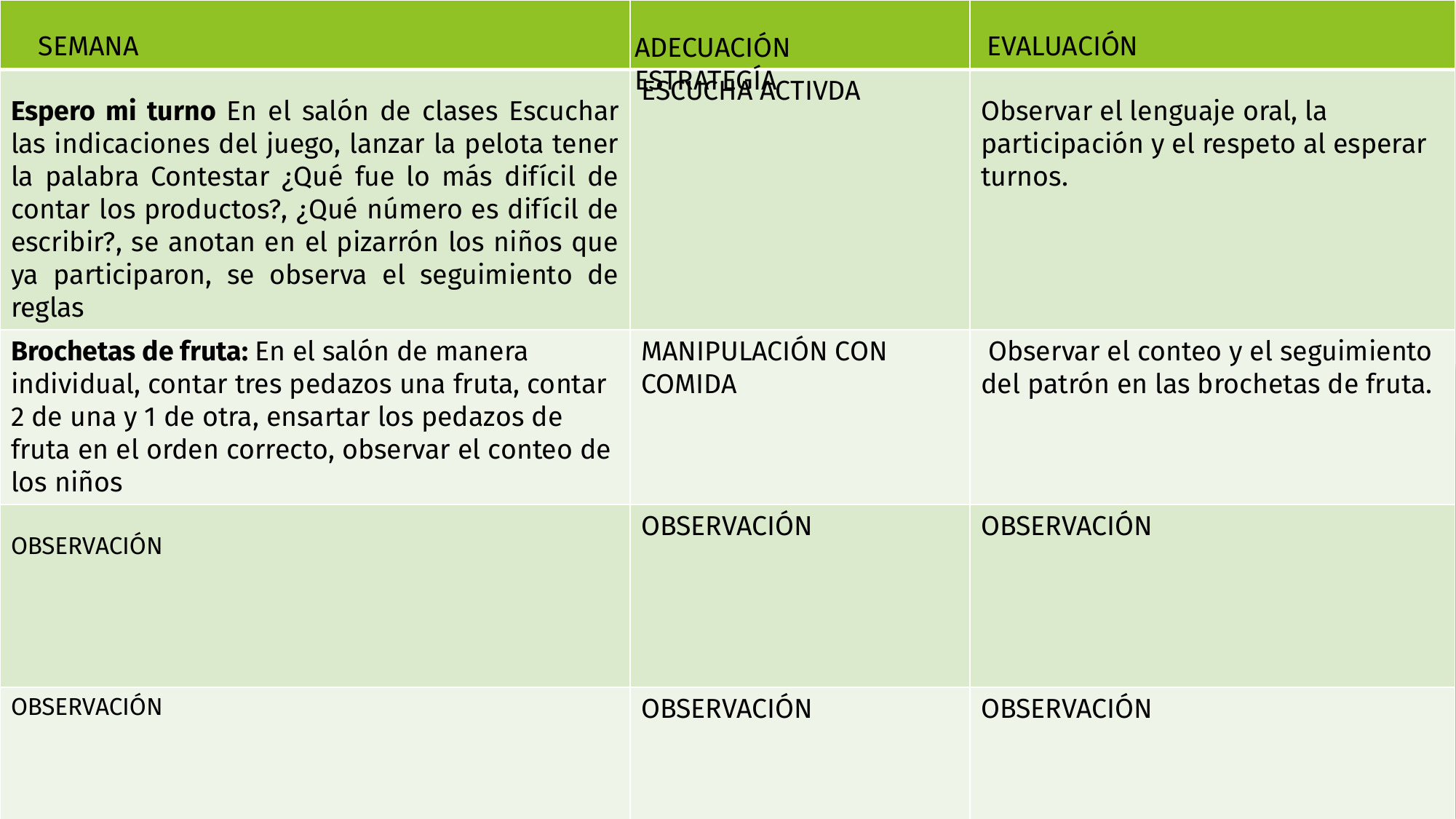

|  |  |  |
| --- | --- | --- |
| Espero mi turno En el salón de clases Escuchar las indicaciones del juego, lanzar la pelota tener la palabra Contestar ¿Qué fue lo más difícil de contar los productos?, ¿Qué número es difícil de escribir?, se anotan en el pizarrón los niños que ya participaron, se observa el seguimiento de reglas | ESCUCHA ACTIVDA | Observar el lenguaje oral, la participación y el respeto al esperar turnos. |
| Brochetas de fruta: En el salón de manera individual, contar tres pedazos una fruta, contar 2 de una y 1 de otra, ensartar los pedazos de fruta en el orden correcto, observar el conteo de los niños | MANIPULACIÓN CON COMIDA | Observar el conteo y el seguimiento del patrón en las brochetas de fruta. |
| OBSERVACIÓN | OBSERVACIÓN | OBSERVACIÓN |
| OBSERVACIÓN | OBSERVACIÓN | OBSERVACIÓN |
| OBSERVACIÓN | OBSERVACIÓN | OBSERVACIÓN |
SEMANA
EVALUACIÓN
ADECUACIÓN ESTRATEGÍA